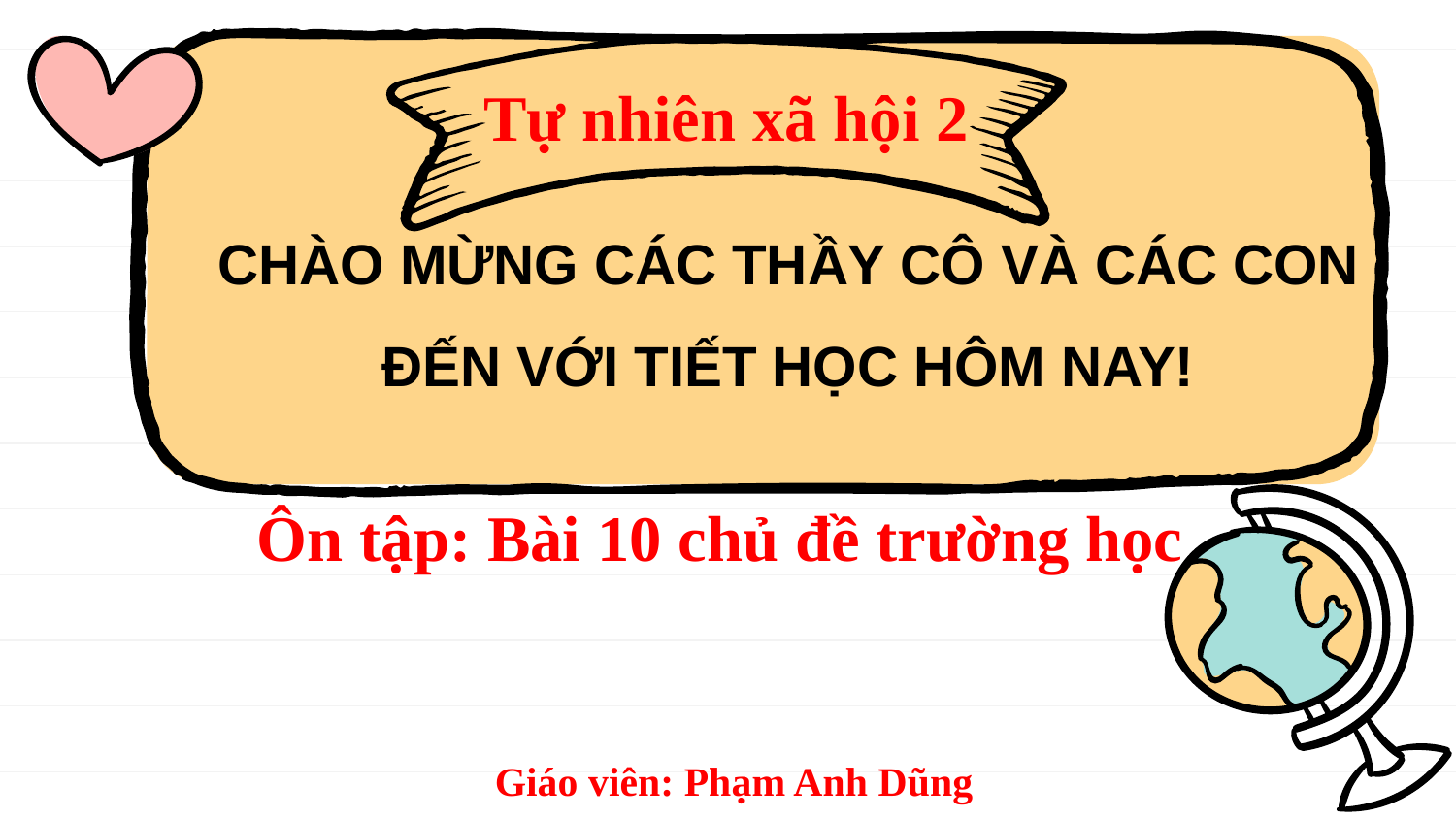

# Tự nhiên xã hội 2
CHÀO MỪNG CÁC THẦY CÔ VÀ CÁC CON
ĐẾN VỚI TIẾT HỌC HÔM NAY!

Ôn tập: Bài 10 chủ đề trường học
Giáo viên: Phạm Anh Dũng